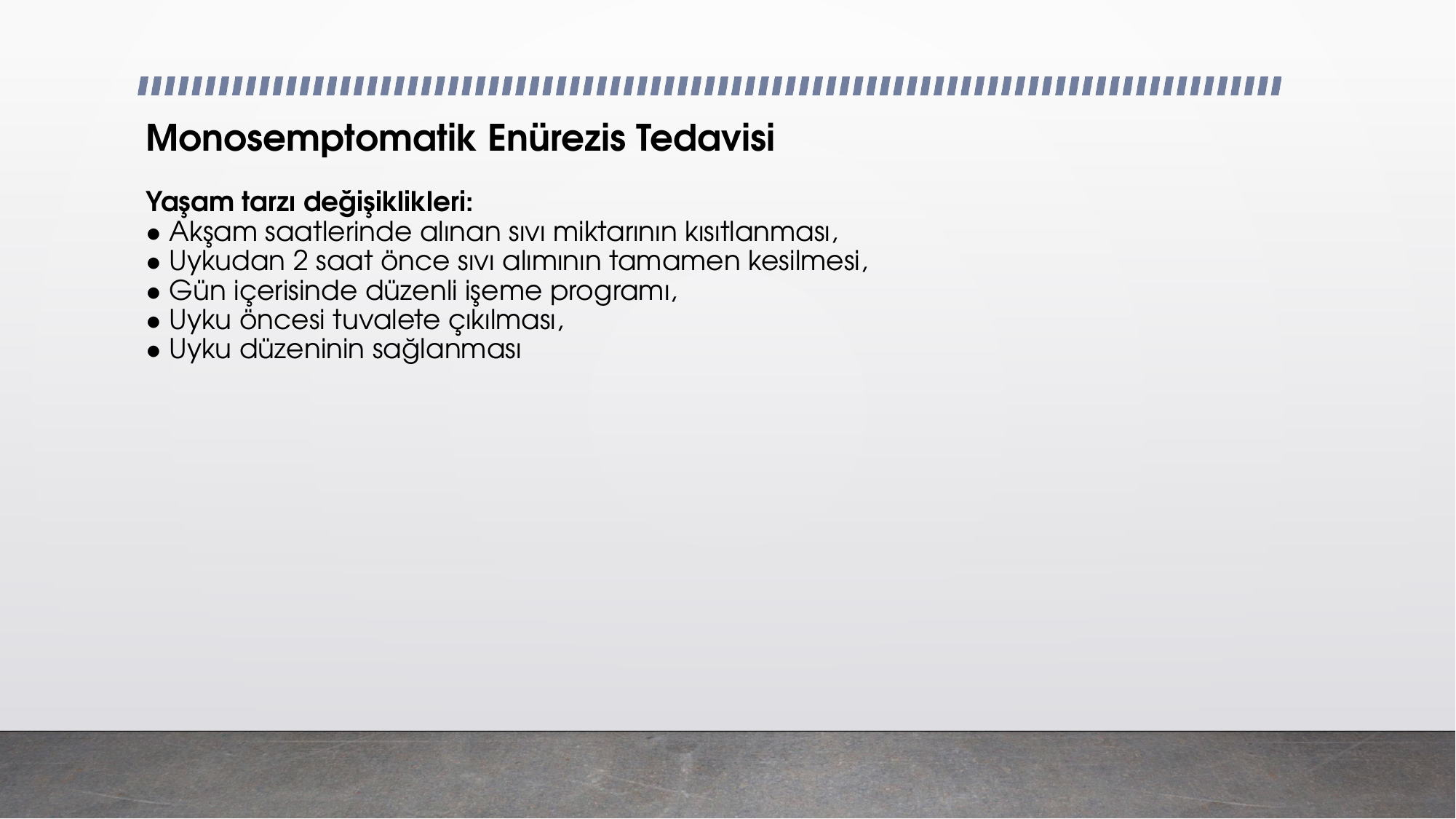

# Monosemptomatik Enürezis Tedavisi Yaşam tarzı değişiklikleri: • Akşam saatlerinde alınan sıvı miktarının kısıtlanması, • Uykudan 2 saat önce sıvı alımının tamamen kesilmesi, • Gün içerisinde düzenli işeme programı, • Uyku öncesi tuvalete çıkılması, • Uyku düzeninin sağlanması